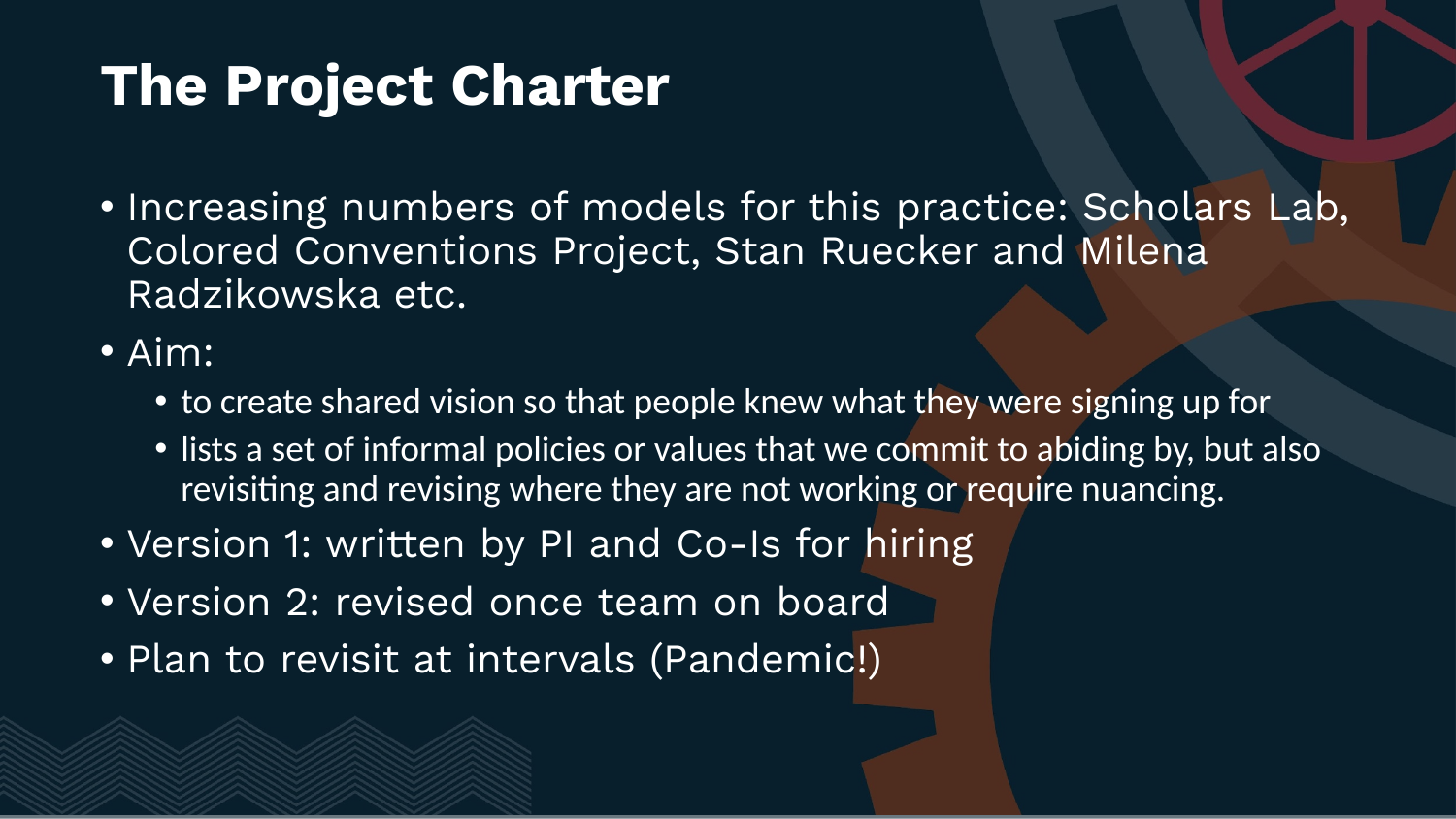

# The Project Charter
Increasing numbers of models for this practice: Scholars Lab, Colored Conventions Project, Stan Ruecker and Milena Radzikowska etc.
Aim:
to create shared vision so that people knew what they were signing up for
lists a set of informal policies or values that we commit to abiding by, but also revisiting and revising where they are not working or require nuancing.
Version 1: written by PI and Co-Is for hiring
Version 2: revised once team on board
Plan to revisit at intervals (Pandemic!)